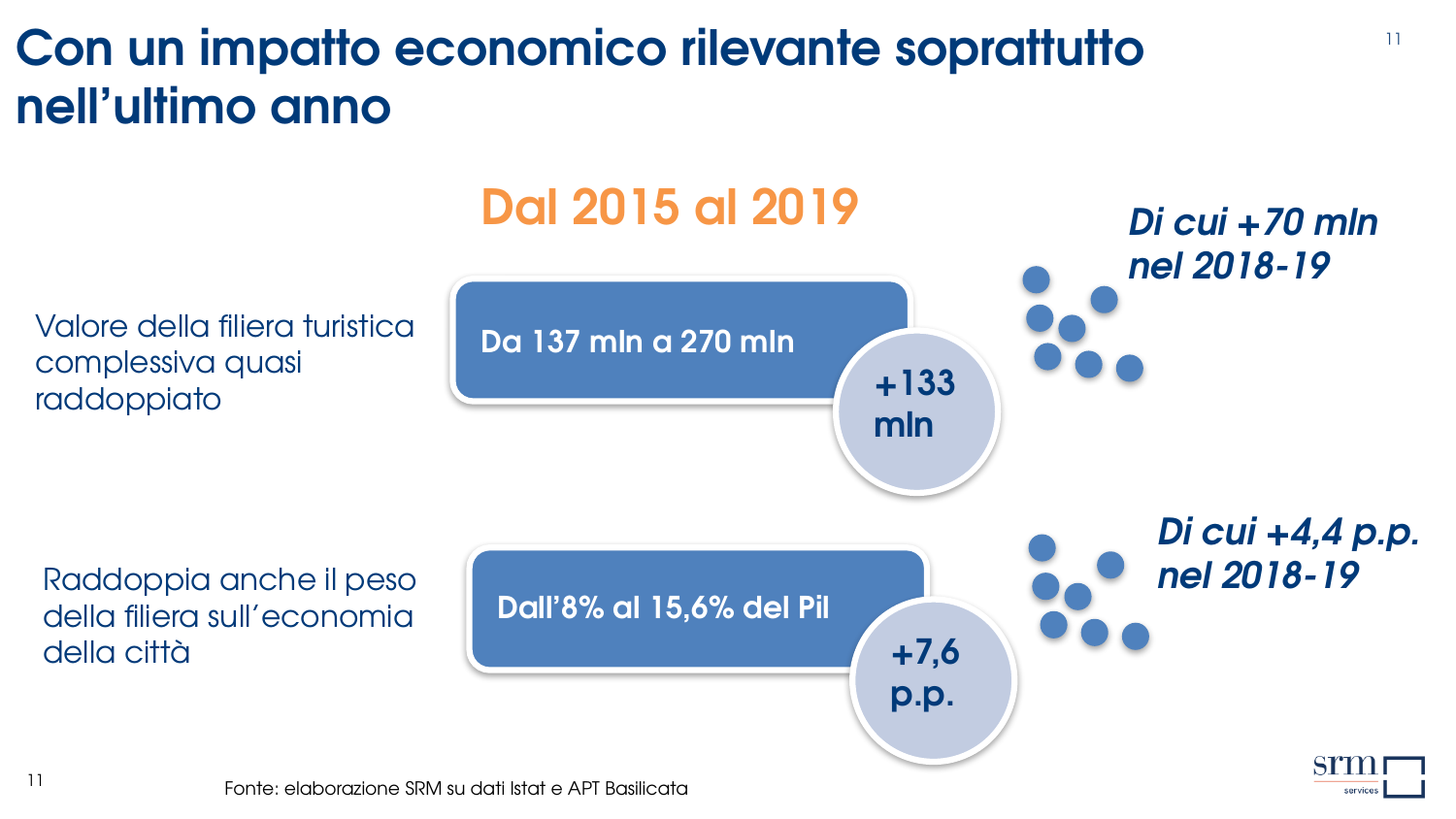

# Con un impatto economico rilevante soprattutto nell’ultimo anno
11
Dal 2015 al 2019
Di cui +70 mln nel 2018-19

Valore della filiera turistica complessiva quasi raddoppiato
Da 137 mln a 270 mln
+133 mln
Di cui +4,4 p.p. nel 2018-19

Raddoppia anche il peso della filiera sull’economia della città
Dall’8% al 15,6% del Pil
+7,6 p.p.
11
Fonte: elaborazione SRM su dati Istat e APT Basilicata